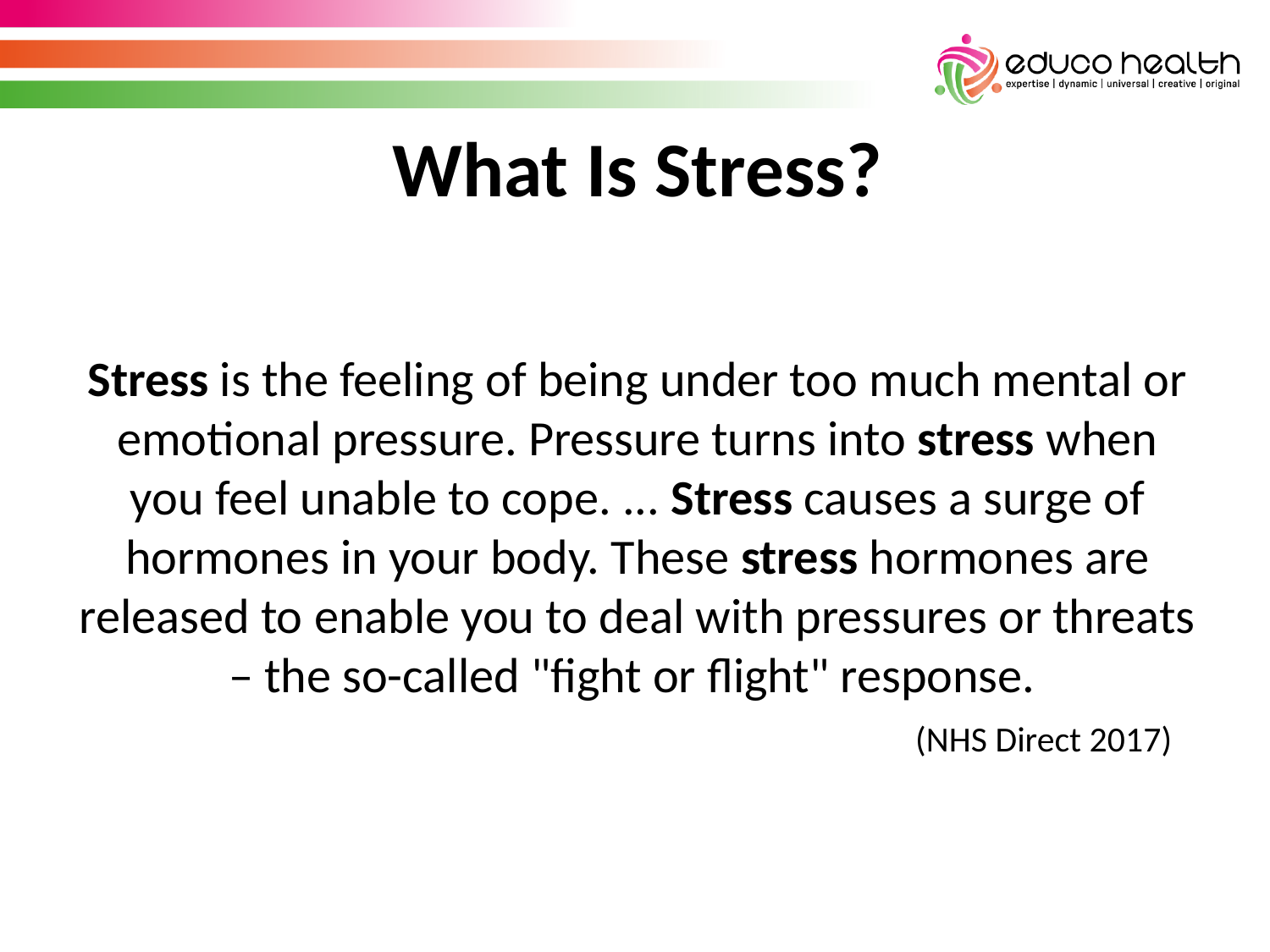

What Is Stress?

Stress is the feeling of being under too much mental or emotional pressure. Pressure turns into stress when you feel unable to cope. ... Stress causes a surge of hormones in your body. These stress hormones are released to enable you to deal with pressures or threats – the so-called "fight or flight" response.
                                               (NHS Direct 2017)